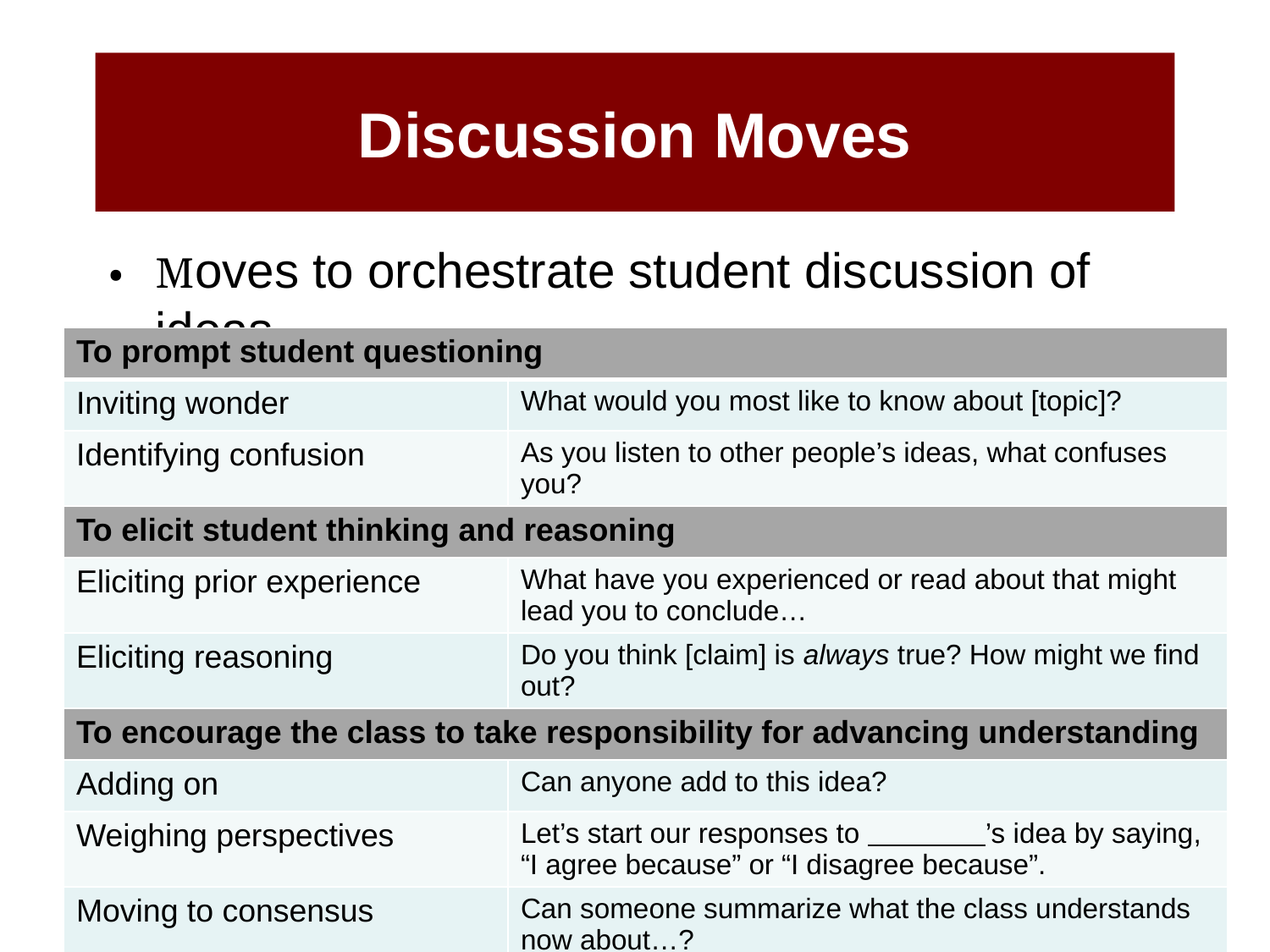

# Discussion Moves
•	Moves to orchestrate student discussion of ideas

| To prompt student questioning |  |
| --- | --- |
| Inviting wonder | What would you most like to know about [topic]? |
| Identifying confusion | As you listen to other people’s ideas, what confuses you? |
| To elicit student thinking and reasoning |  |
| Eliciting prior experience | What have you experienced or read about that might lead you to conclude… |
| Eliciting reasoning | Do you think [claim] is always true? How might we find out? |
| To encourage the class to take responsibility for advancing understanding |  |
| Adding on | Can anyone add to this idea? |
| Weighing perspectives | Let’s start our responses to                ’s idea by saying, “I agree because” or “I disagree because”. |
| Moving to consensus | Can someone summarize what the class understands now about…? |